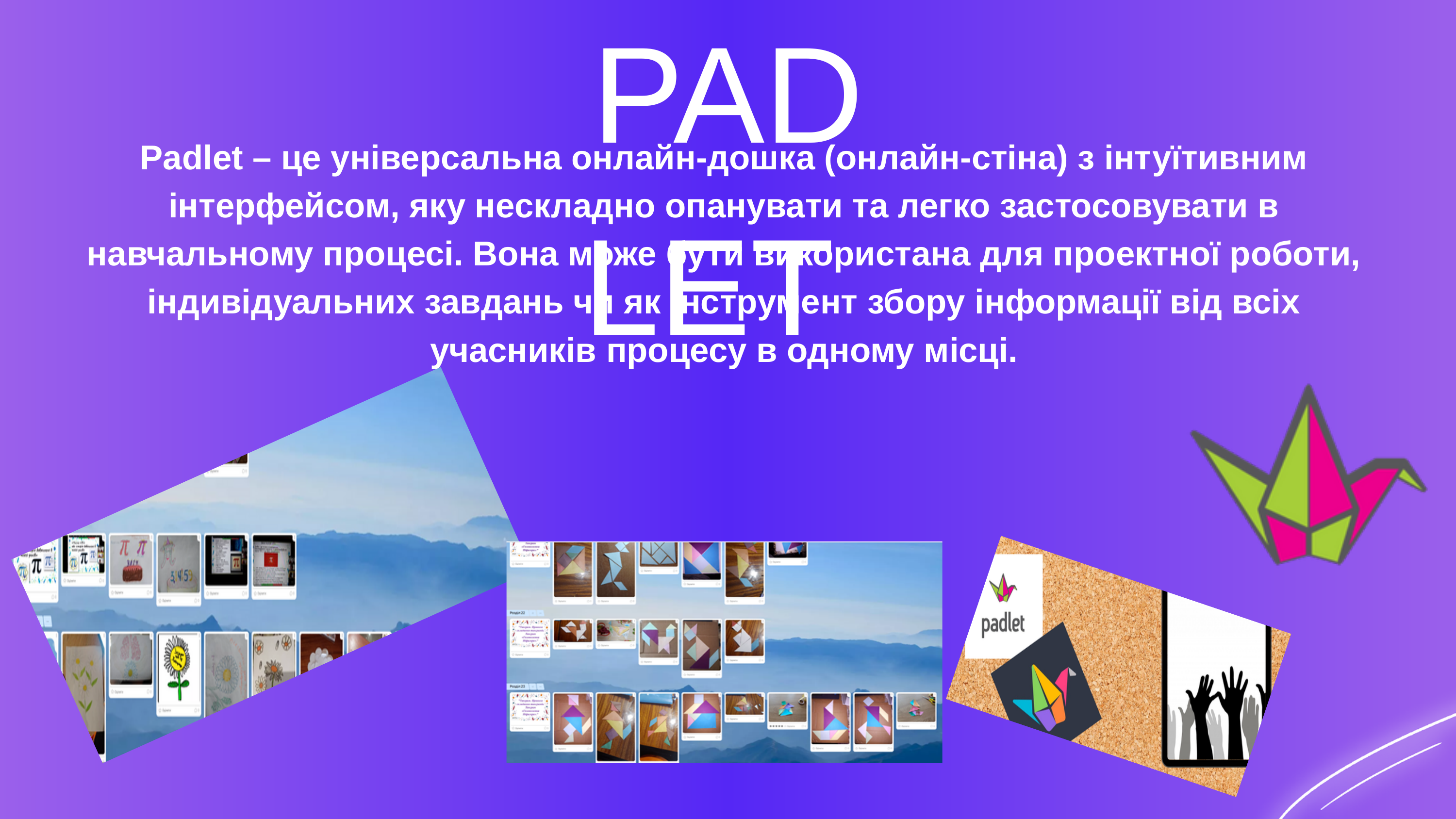

PADLET
Padlet – це універсальна онлайн-дошка (онлайн-стіна) з інтуїтивним інтерфейсом, яку нескладно опанувати та легко застосовувати в навчальному процесі. Вона може бути використана для проектної роботи, індивідуальних завдань чи як інструмент збору інформації від всіх учасників процесу в одному місці.